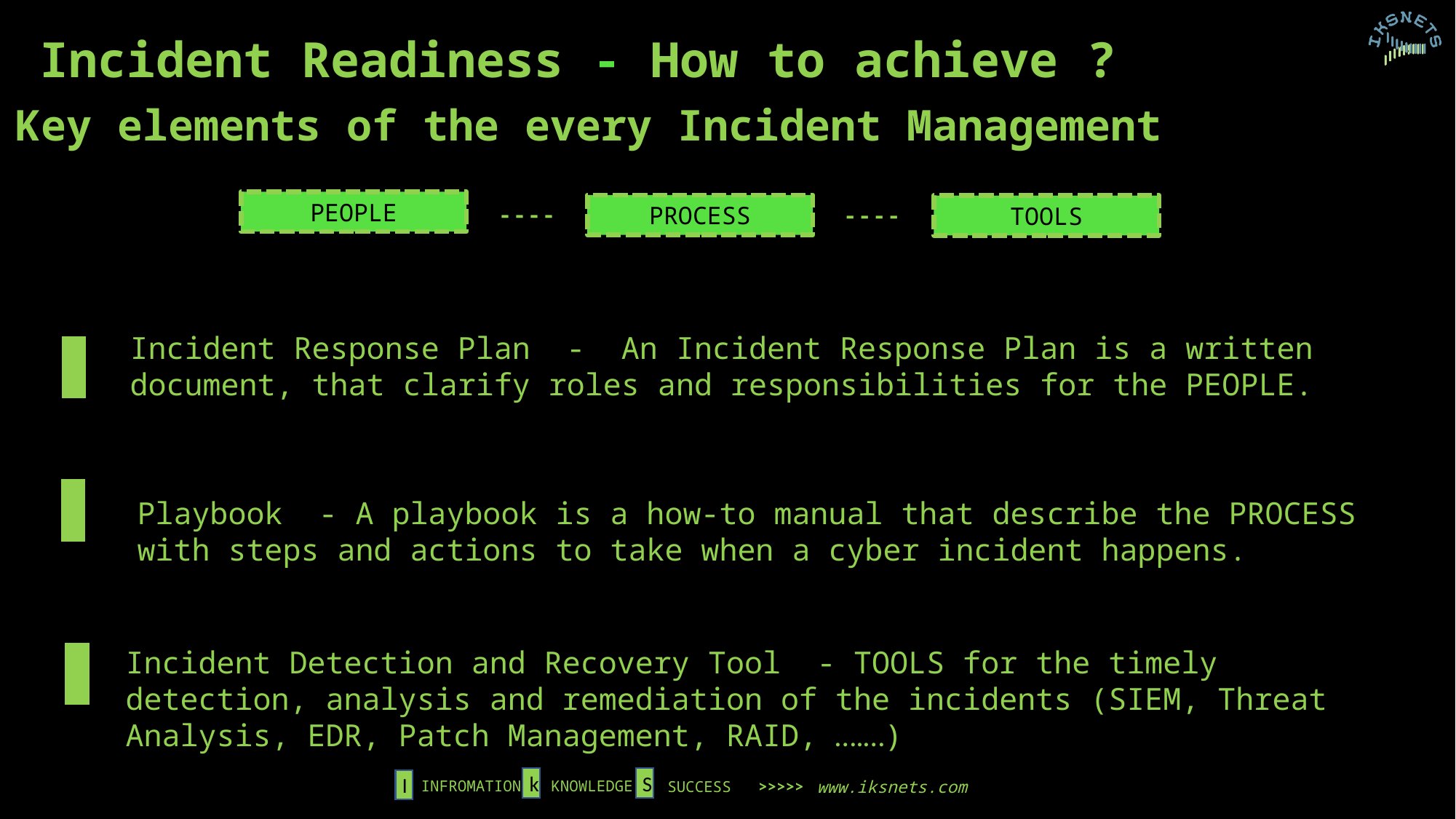

Incident Readiness - How to achieve ?
Key elements of the every Incident Management
PEOPLE
 - - - -
 - - - -
PROCESS
TOOLS
Incident Response Plan  -  An Incident Response Plan is a written document, that clarify roles and responsibilities for the PEOPLE.

Playbook  - A playbook is a how-to manual that describe the PROCESS with steps and actions to take when a cyber incident happens.
Incident Detection and Recovery Tool  - TOOLS for the timely detection, analysis and remediation of the incidents (SIEM, Threat Analysis, EDR, Patch Management, RAID, ….…)

k
S
I
INFROMATION
KNOWLEDGE
www.iksnets.com
SUCCESS   >>>>>